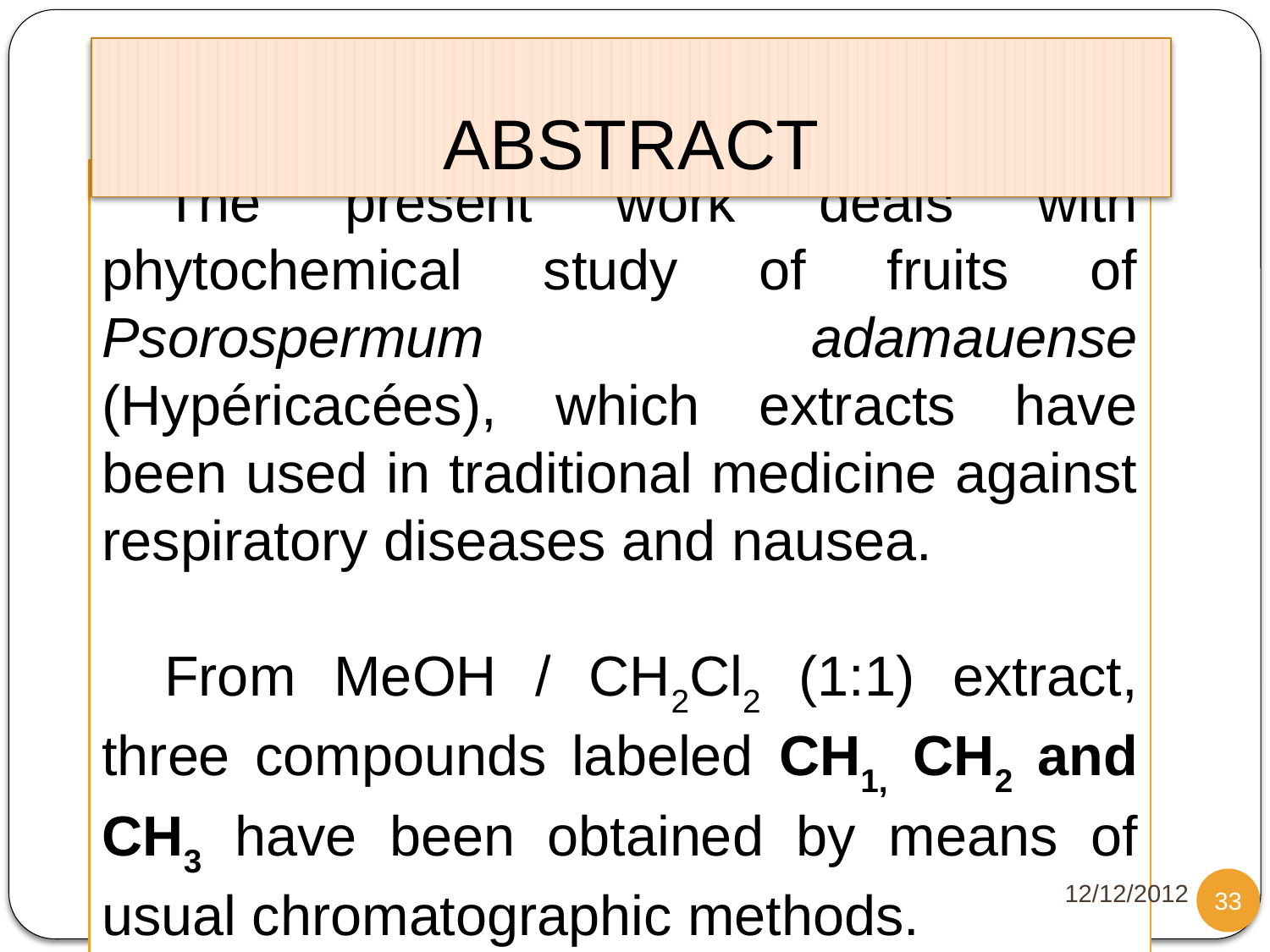

# ABSTRACT
The present work deals with phytochemical study of fruits of Psorospermum adamauense (Hypéricacées), which extracts have been used in traditional medicine against respiratory diseases and nausea.

From MeOH / CH2Cl2 (1:1) extract, three compounds labeled CH1, CH2 and CH3 have been obtained by means of usual chromatographic methods.
12/12/2012
33